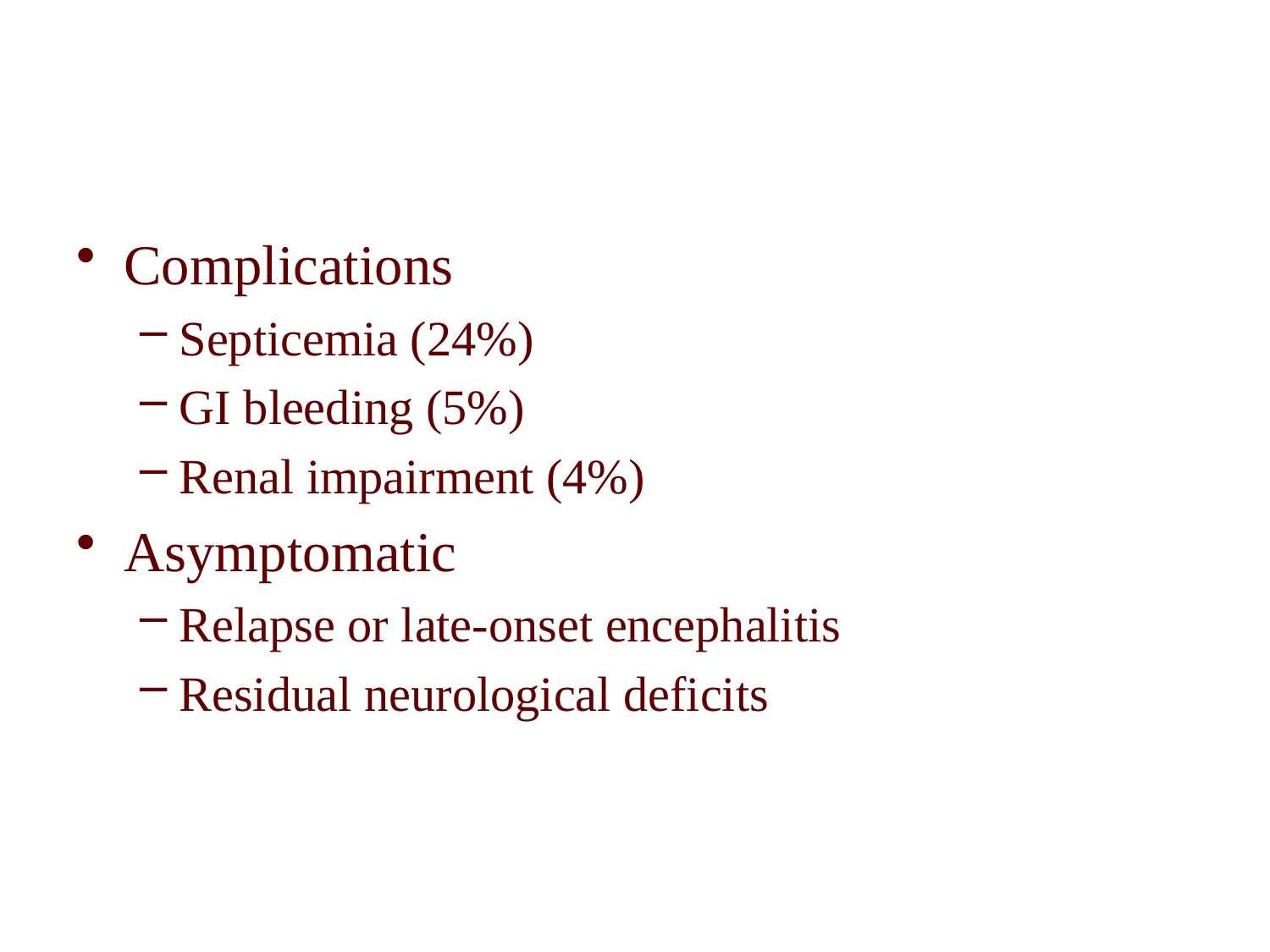

# Human Illness
Complications
Septicemia (24%)
GI bleeding (5%)
Renal impairment (4%)
Asymptomatic
Relapse or late-onset encephalitis
Residual neurological deficits